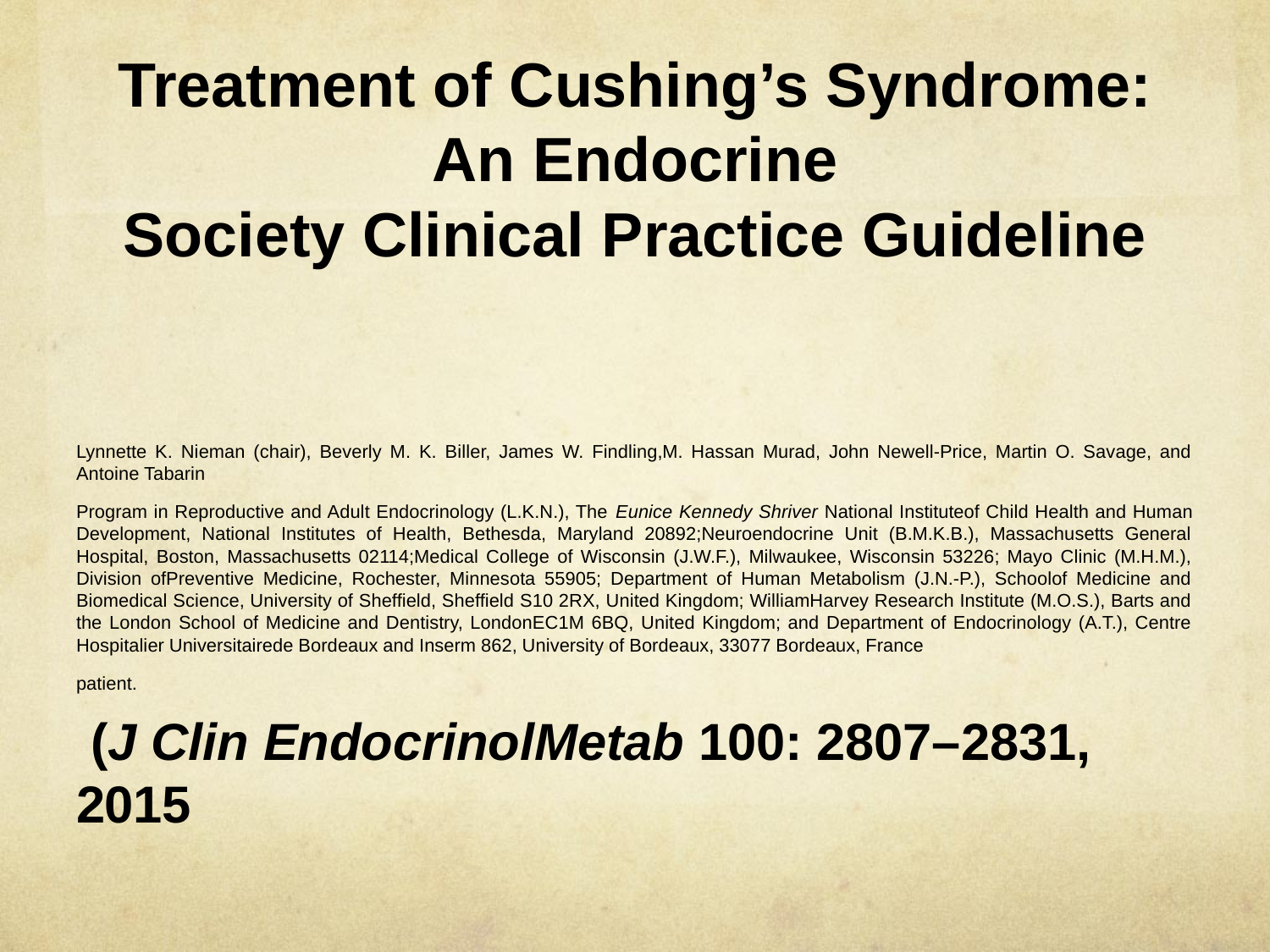

# Treatment of Cushing’s Syndrome: An Endocrine Society Clinical Practice Guideline

Lynnette K. Nieman (chair), Beverly M. K. Biller, James W. Findling,M. Hassan Murad, John Newell-Price, Martin O. Savage, and Antoine Tabarin
Program in Reproductive and Adult Endocrinology (L.K.N.), The Eunice Kennedy Shriver National Instituteof Child Health and Human Development, National Institutes of Health, Bethesda, Maryland 20892;Neuroendocrine Unit (B.M.K.B.), Massachusetts General Hospital, Boston, Massachusetts 02114;Medical College of Wisconsin (J.W.F.), Milwaukee, Wisconsin 53226; Mayo Clinic (M.H.M.), Division ofPreventive Medicine, Rochester, Minnesota 55905; Department of Human Metabolism (J.N.-P.), Schoolof Medicine and Biomedical Science, University of Sheffield, Sheffield S10 2RX, United Kingdom; WilliamHarvey Research Institute (M.O.S.), Barts and the London School of Medicine and Dentistry, LondonEC1M 6BQ, United Kingdom; and Department of Endocrinology (A.T.), Centre Hospitalier Universitairede Bordeaux and Inserm 862, University of Bordeaux, 33077 Bordeaux, France
patient.
 (J Clin EndocrinolMetab 100: 2807–2831, 2015